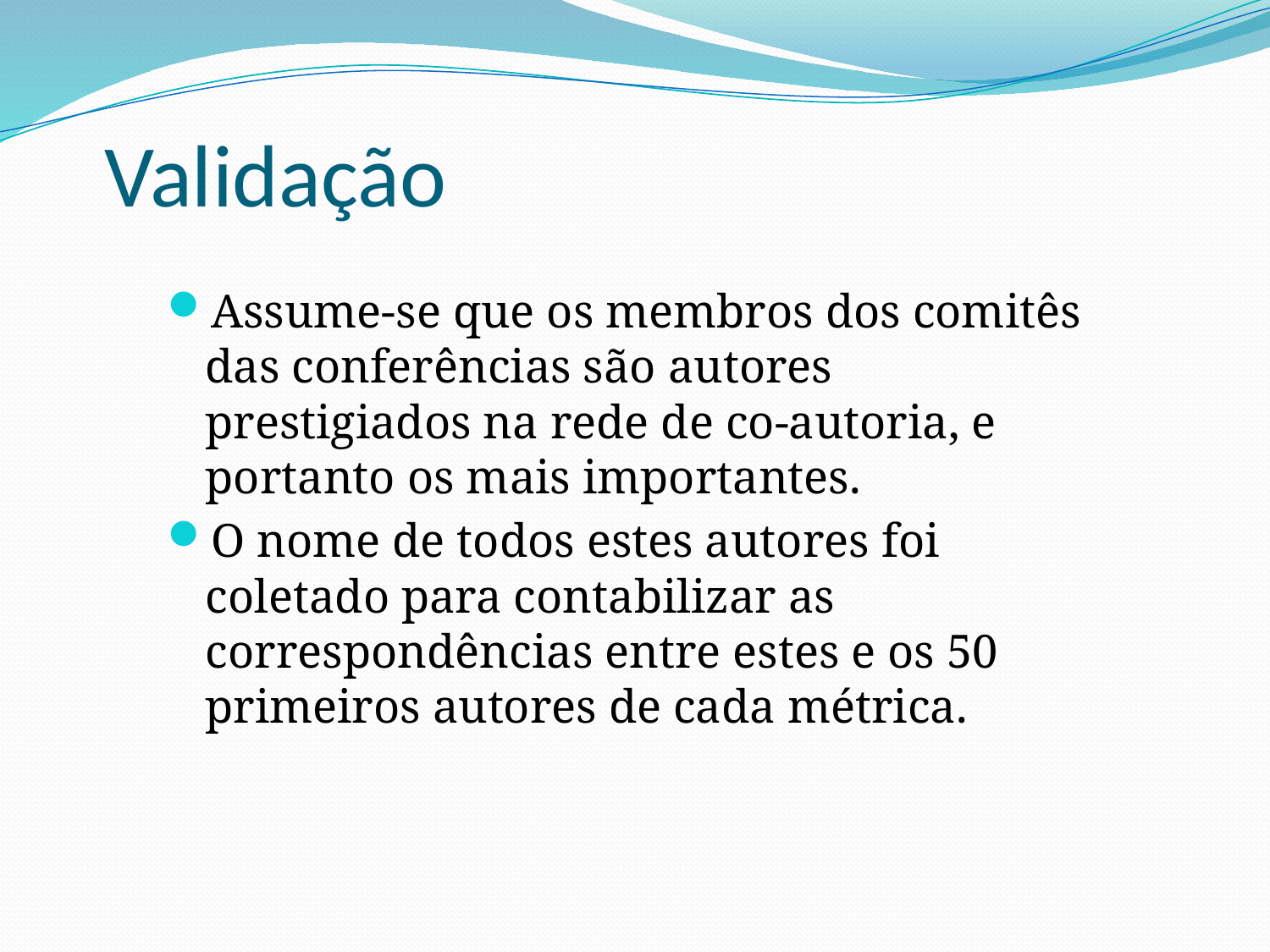

# Validação
Assume-se que os membros dos comitês das conferências são autores prestigiados na rede de co-autoria, e portanto os mais importantes.
O nome de todos estes autores foi coletado para contabilizar as correspondências entre estes e os 50 primeiros autores de cada métrica.